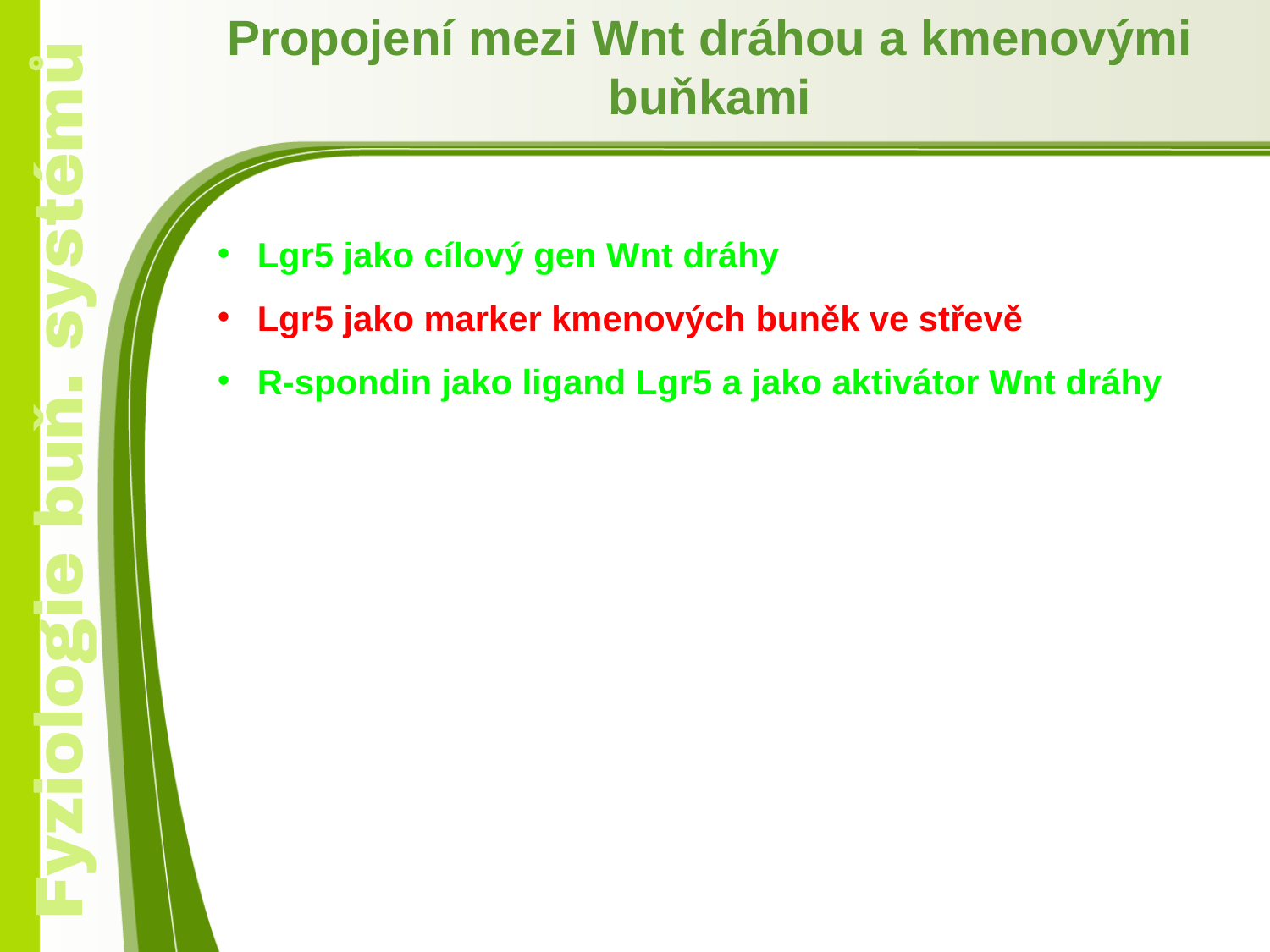

Propojení mezi Wnt dráhou a kmenovými buňkami
Lgr5 jako cílový gen Wnt dráhy
Lgr5 jako marker kmenových buněk ve střevě
R-spondin jako ligand Lgr5 a jako aktivátor Wnt dráhy